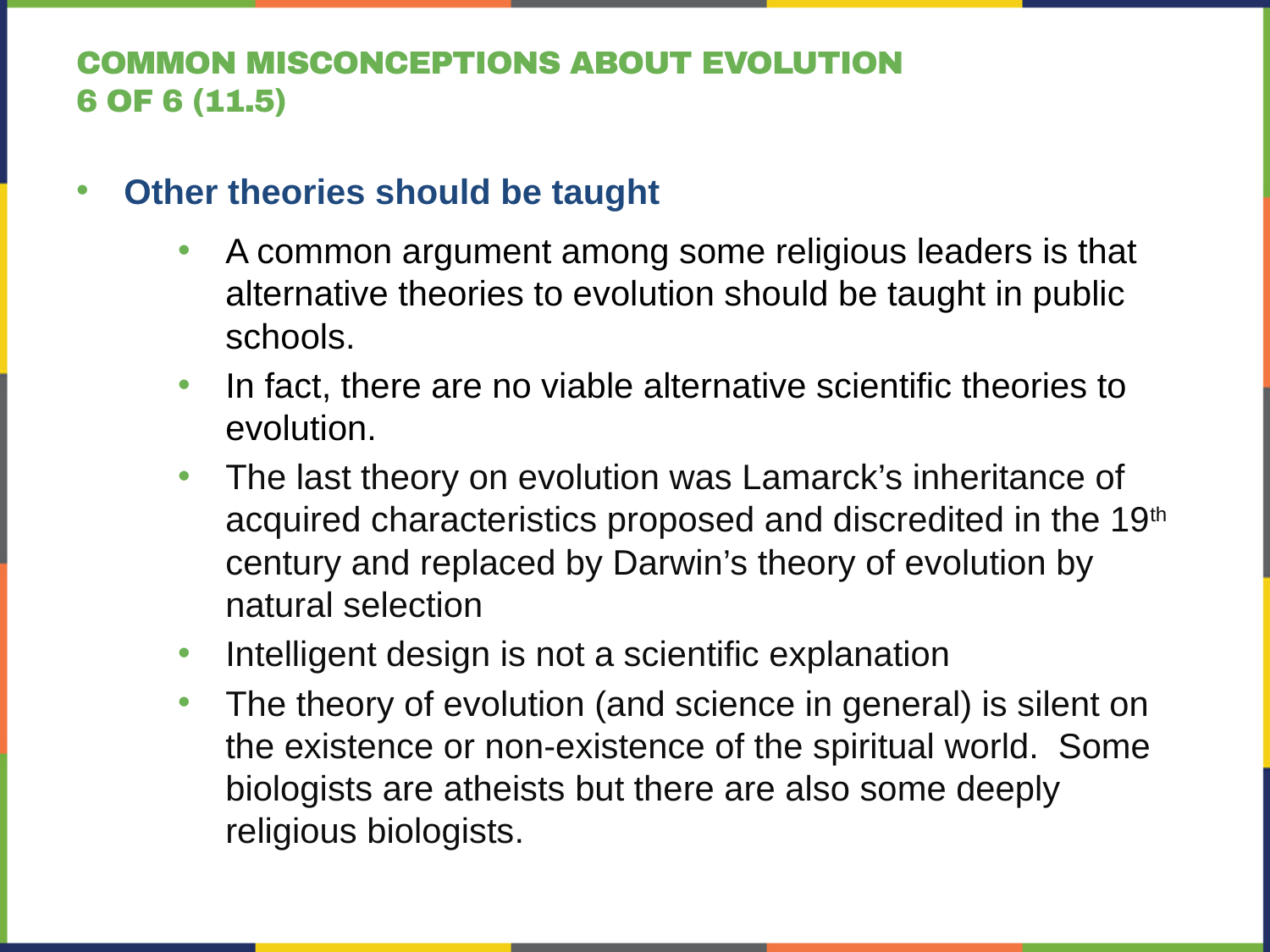

# Common misconceptions about evolution 6 of 6 (11.5)
Other theories should be taught
A common argument among some religious leaders is that alternative theories to evolution should be taught in public schools.
In fact, there are no viable alternative scientific theories to evolution.
The last theory on evolution was Lamarck’s inheritance of acquired characteristics proposed and discredited in the 19th century and replaced by Darwin’s theory of evolution by natural selection
Intelligent design is not a scientific explanation
The theory of evolution (and science in general) is silent on the existence or non-existence of the spiritual world.  Some biologists are atheists but there are also some deeply religious biologists.